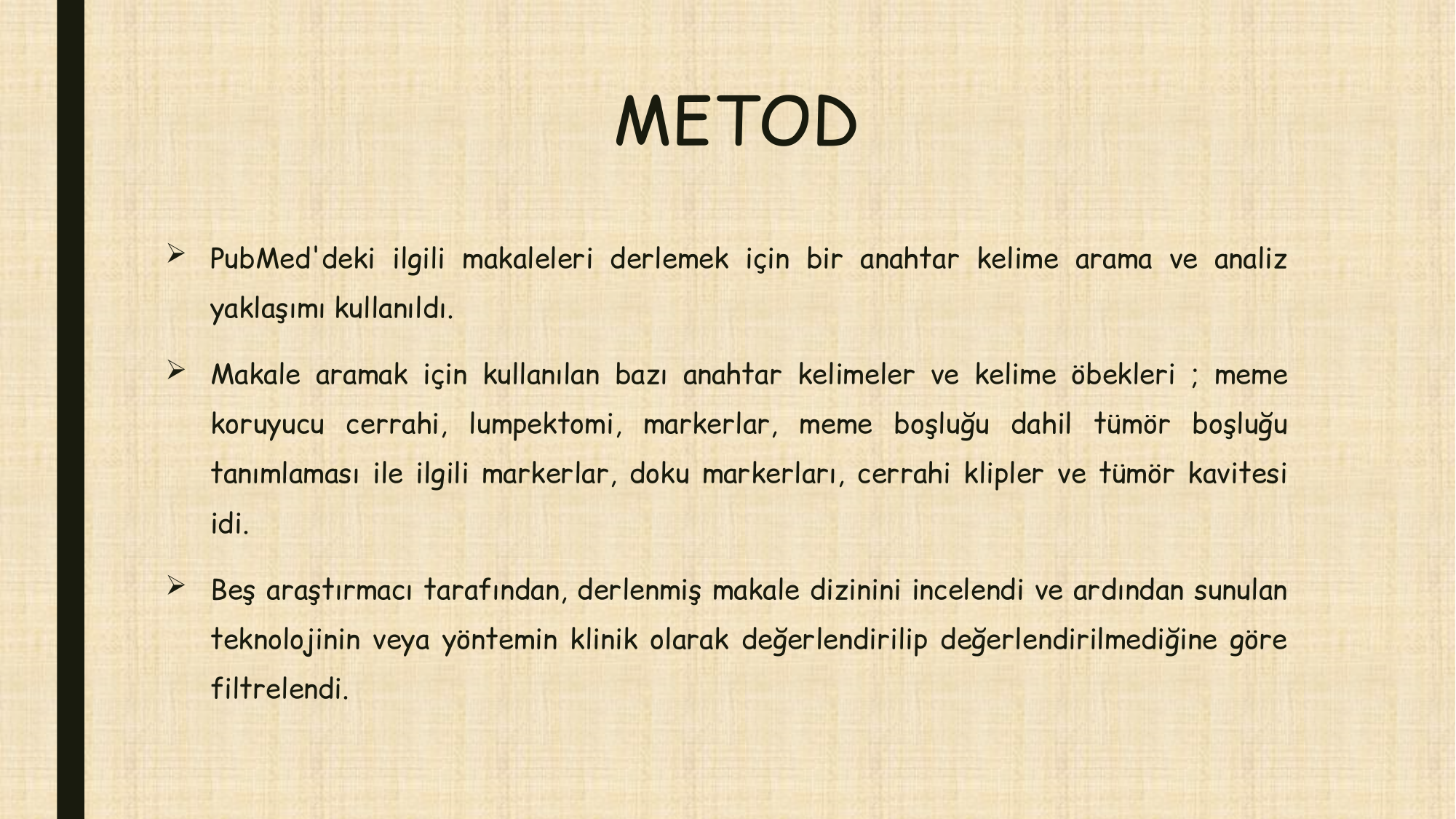

# METOD
PubMed'deki ilgili makaleleri derlemek için bir anahtar kelime arama ve analiz yaklaşımı kullanıldı.
Makale aramak için kullanılan bazı anahtar kelimeler ve kelime öbekleri ; meme koruyucu cerrahi, lumpektomi, markerlar, meme boşluğu dahil tümör boşluğu tanımlaması ile ilgili markerlar, doku markerları, cerrahi klipler ve tümör kavitesi idi.
Beş araştırmacı tarafından, derlenmiş makale dizinini incelendi ve ardından sunulan teknolojinin veya yöntemin klinik olarak değerlendirilip değerlendirilmediğine göre filtrelendi.